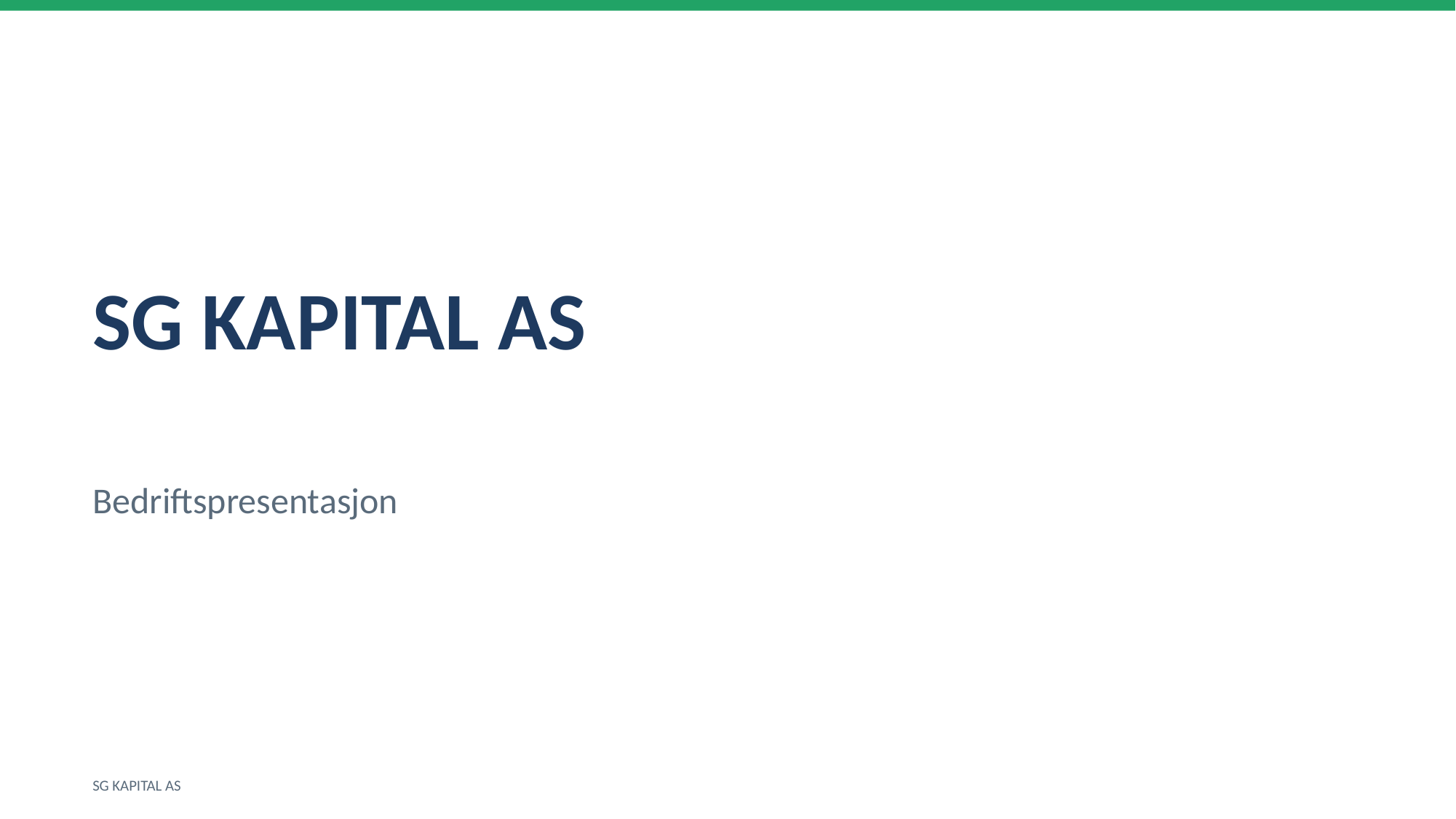

SG KAPITAL AS
Bedriftspresentasjon
SG KAPITAL AS